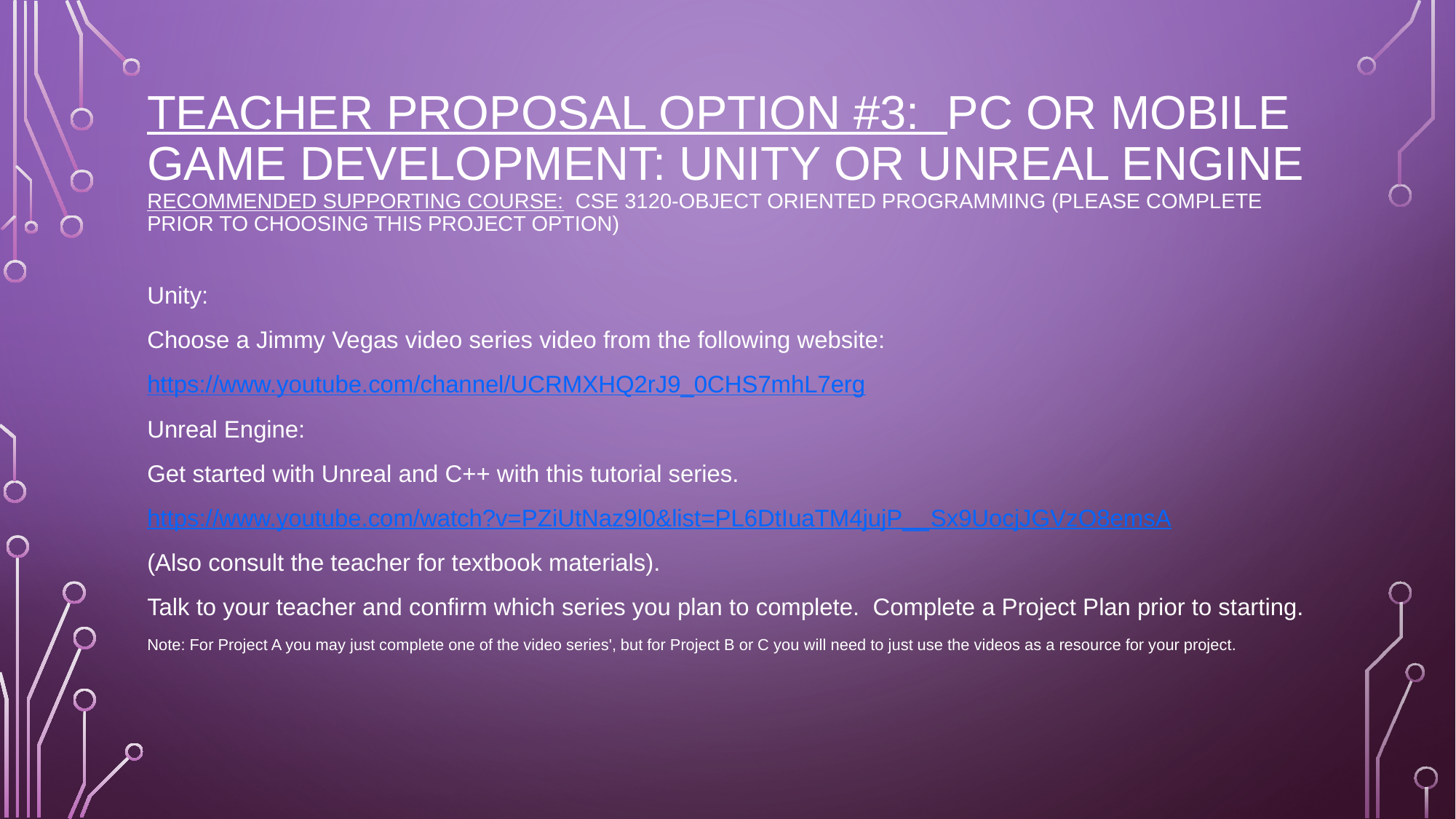

# Teacher Proposal Option #3:  PC or Mobile Game Development: Unity OR UnREAL ENgine Recommended Supporting Course:  CSE 3120-Object Oriented Programming (Please complete prior to choosing this project Option)
Unity:
Choose a Jimmy Vegas video series video from the following website:
https://www.youtube.com/channel/UCRMXHQ2rJ9_0CHS7mhL7erg
Unreal Engine:
Get started with Unreal and C++ with this tutorial series.
https://www.youtube.com/watch?v=PZiUtNaz9l0&list=PL6DtIuaTM4jujP__Sx9UocjJGVzO8emsA
(Also consult the teacher for textbook materials).
Talk to your teacher and confirm which series you plan to complete.  Complete a Project Plan prior to starting.
Note: For Project A you may just complete one of the video series', but for Project B or C you will need to just use the videos as a resource for your project.